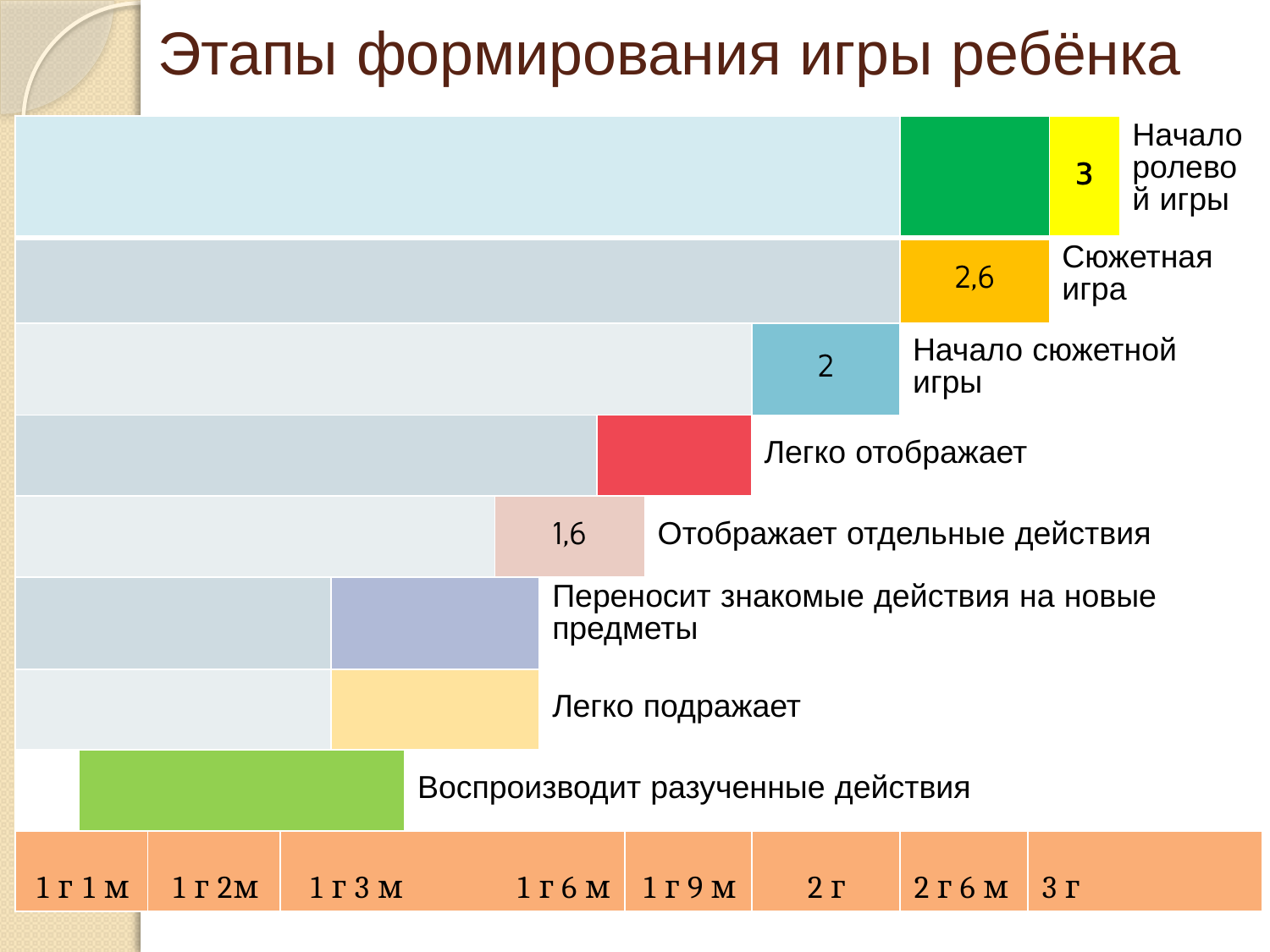

# Этапы формирования игры ребёнка
|  |  |  |  |  |  |  |  |  |  |  |  |  |  | 3 | Начало ролевой игры |
| --- | --- | --- | --- | --- | --- | --- | --- | --- | --- | --- | --- | --- | --- | --- | --- |
|  |  |  |  |  |  |  |  |  |  |  |  | 2,6 |  | Сюжетная игра |  |
|  |  |  |  |  |  |  |  |  |  |  | 2 | Начало сюжетной игры |  |  |  |
|  |  |  |  |  |  |  |  |  |  |  | Легко отображает |  |  |  |  |
|  |  |  |  |  |  | 1,6 |  |  |  | Отображает отдельные действия |  |  |  |  |  |
|  |  |  |  |  |  |  | Переносит знакомые действия на новые предметы |  |  |  |  |  |  |  |  |
|  |  |  |  |  |  |  | Легко подражает |  |  |  |  |  |  |  |  |
|  |  |  |  |  | Воспроизводит разученные действия |  |  |  |  |  |  |  |  |  |  |
| 1 г 1 м |  | 1 г 2м | 1 г 3 м 1 г 6 м |  |  |  |  |  | 1 г 9 м |  | 2 г | 2 г 6 м | 3 г |  |  |